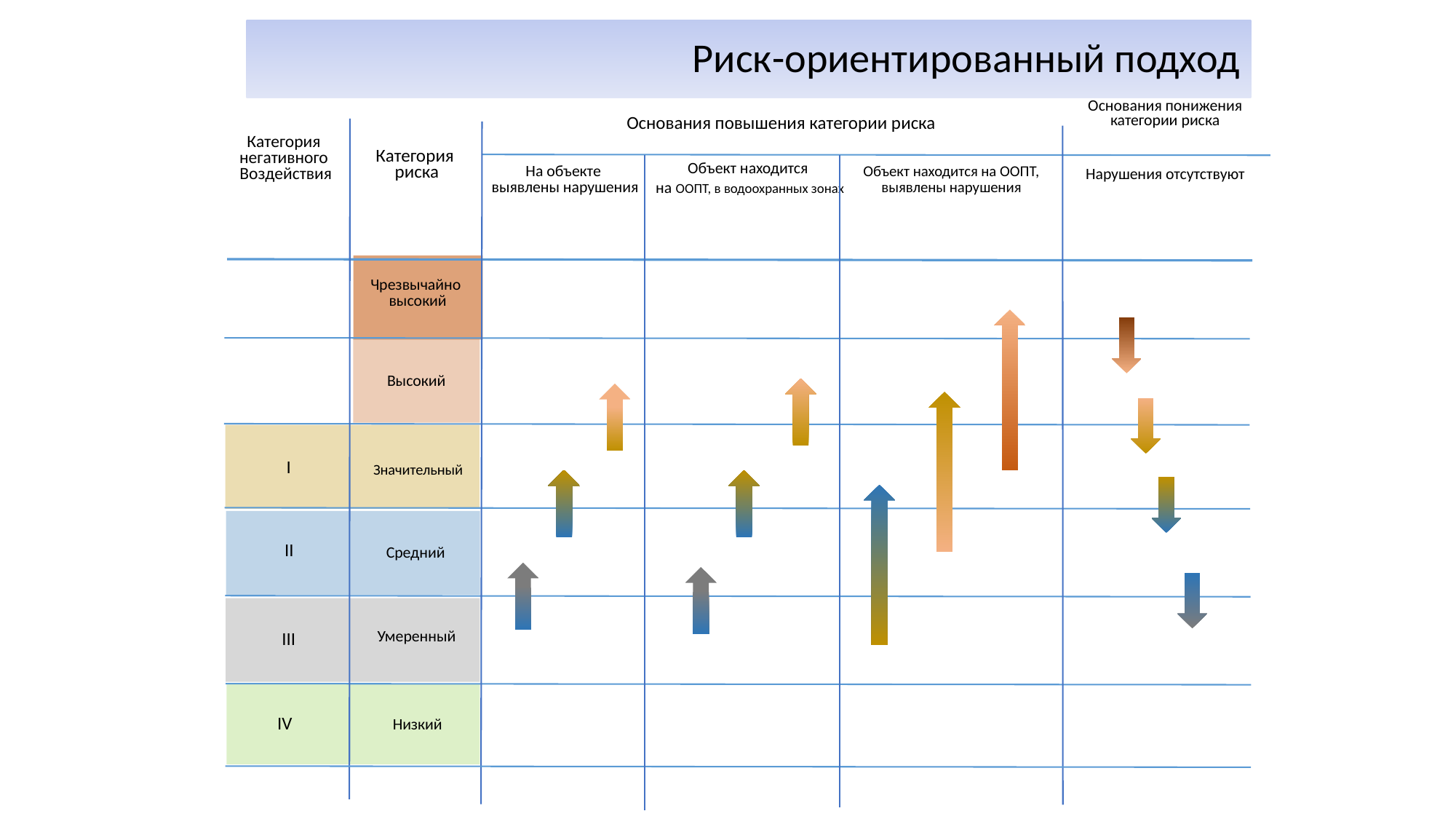

# Риск-ориентированный подход
Основания понижения категории риска
Основания повышения категории риска
Категория
негативного
Воздействия
Категория
риска
Объект находится
на ООПТ, в водоохранных зонах
На объекте
выявлены нарушения
Объект находится на ООПТ, выявлены нарушения

Нарушения отсутствуют

Чрезвычайно
 высокий

Высокий

I
Значительный

II
Средний

Умеренный
III

IV
Низкий